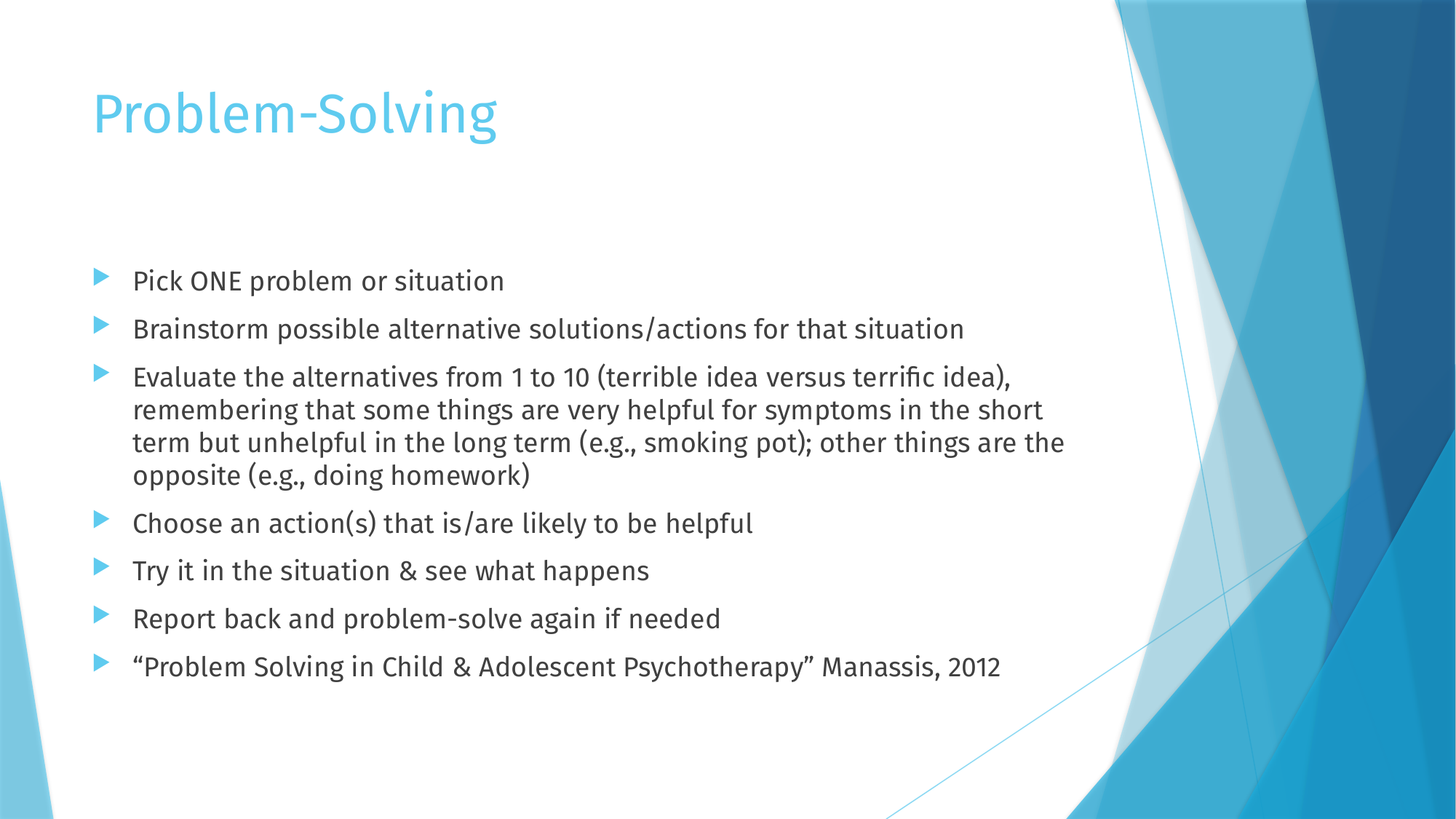

# Problem-Solving
Pick ONE problem or situation
Brainstorm possible alternative solutions/actions for that situation
Evaluate the alternatives from 1 to 10 (terrible idea versus terrific idea), remembering that some things are very helpful for symptoms in the short term but unhelpful in the long term (e.g., smoking pot); other things are the opposite (e.g., doing homework)
Choose an action(s) that is/are likely to be helpful
Try it in the situation & see what happens
Report back and problem-solve again if needed
“Problem Solving in Child & Adolescent Psychotherapy” Manassis, 2012